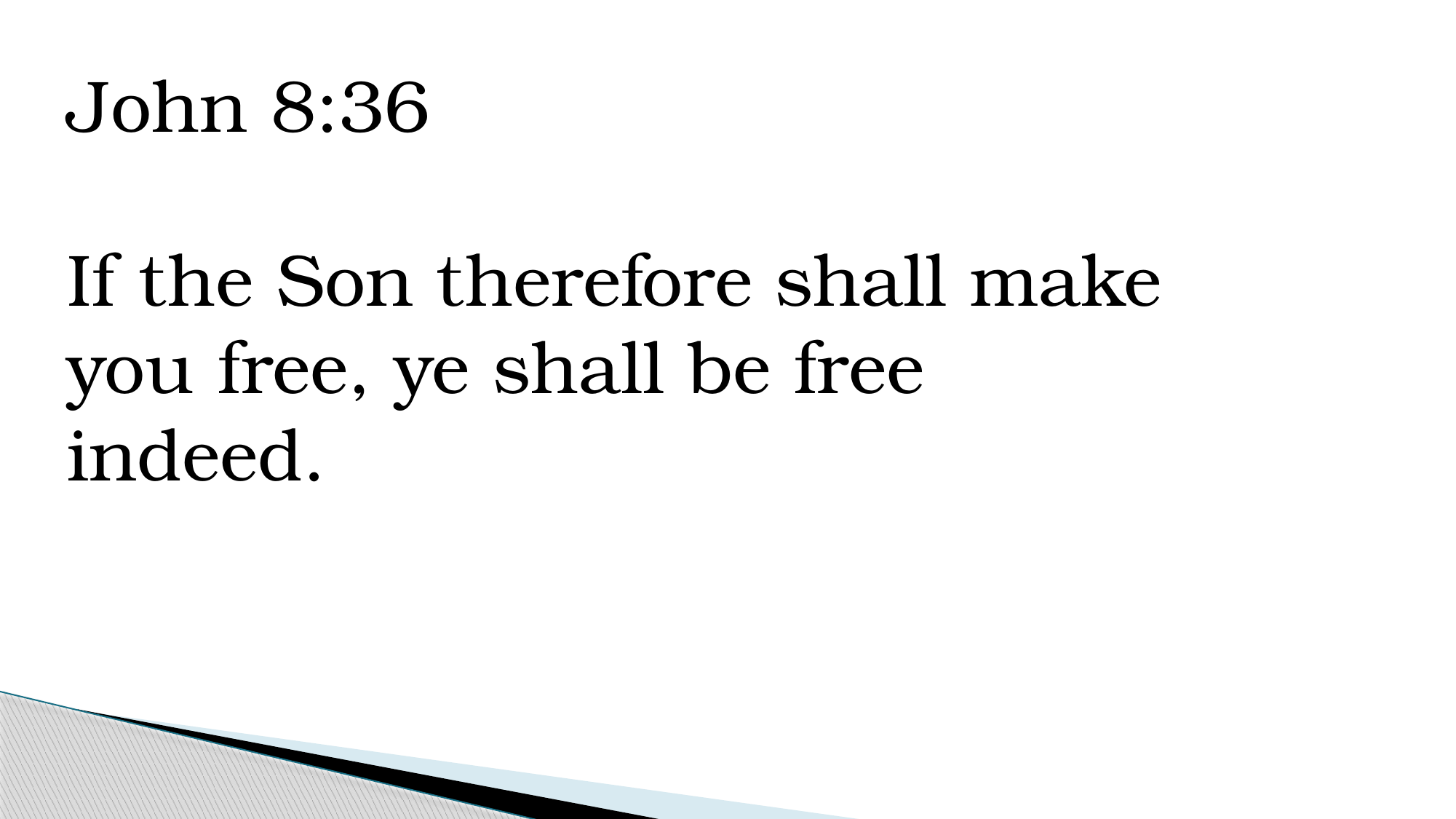

John 8:36

If the Son therefore shall make you free, ye shall be free indeed.